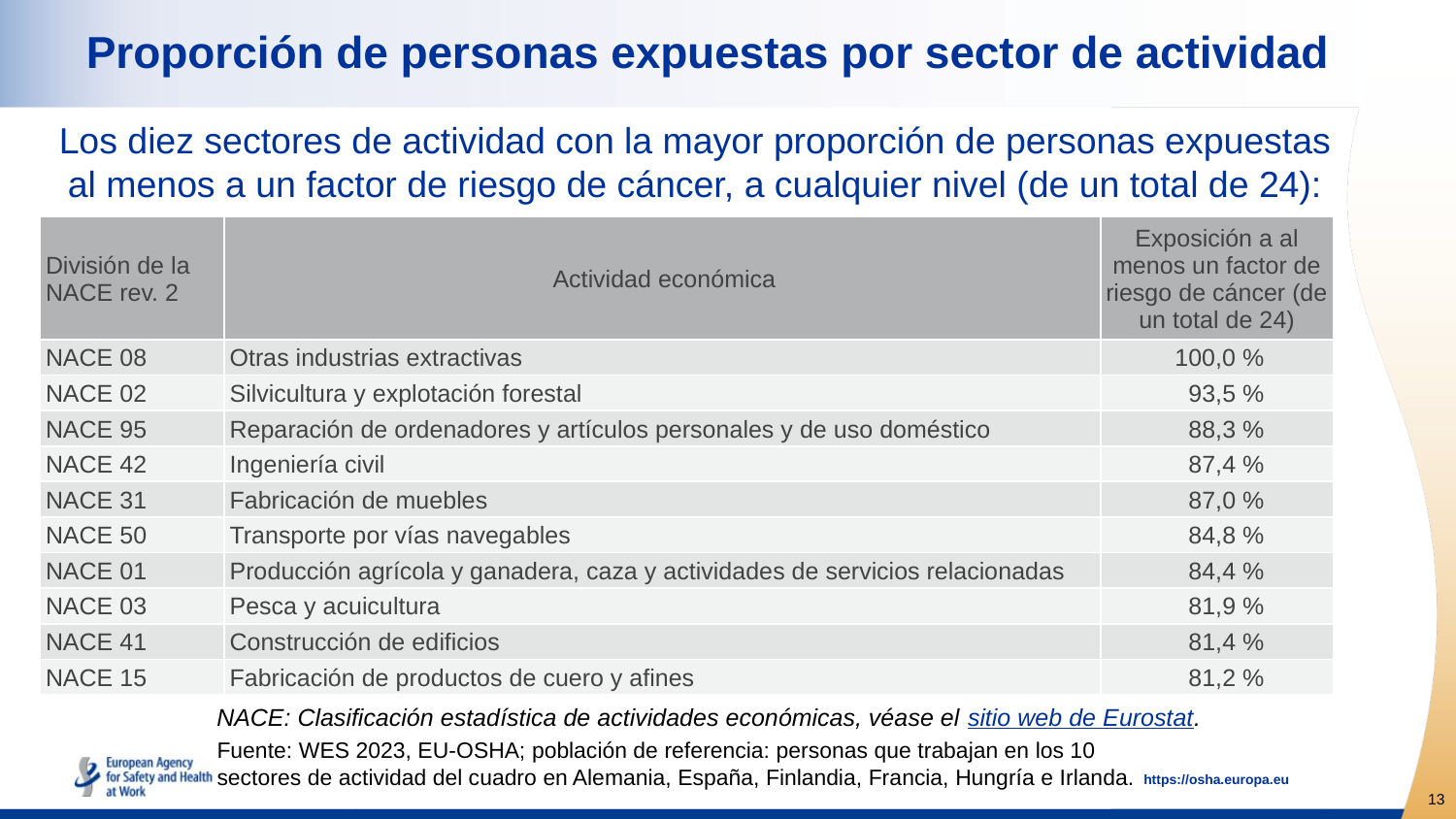

# Proporción de personas expuestas por sector de actividad
Los diez sectores de actividad con la mayor proporción de personas expuestas al menos a un factor de riesgo de cáncer, a cualquier nivel (de un total de 24):
| División de la NACE rev. 2 | Actividad económica | Exposición a al menos un factor de riesgo de cáncer (de un total de 24) |
| --- | --- | --- |
| NACE 08 | Otras industrias extractivas | 100,0 % |
| NACE 02 | Silvicultura y explotación forestal | 93,5 % |
| NACE 95 | Reparación de ordenadores y artículos personales y de uso doméstico | 88,3 % |
| NACE 42 | Ingeniería civil | 87,4 % |
| NACE 31 | Fabricación de muebles | 87,0 % |
| NACE 50 | Transporte por vías navegables | 84,8 % |
| NACE 01 | Producción agrícola y ganadera, caza y actividades de servicios relacionadas | 84,4 % |
| NACE 03 | Pesca y acuicultura | 81,9 % |
| NACE 41 | Construcción de edificios | 81,4 % |
| NACE 15 | Fabricación de productos de cuero y afines | 81,2 % |
NACE: Clasificación estadística de actividades económicas, véase el sitio web de Eurostat.
Fuente: WES 2023, EU-OSHA; población de referencia: personas que trabajan en los 10 sectores de actividad del cuadro en Alemania, España, Finlandia, Francia, Hungría e Irlanda.